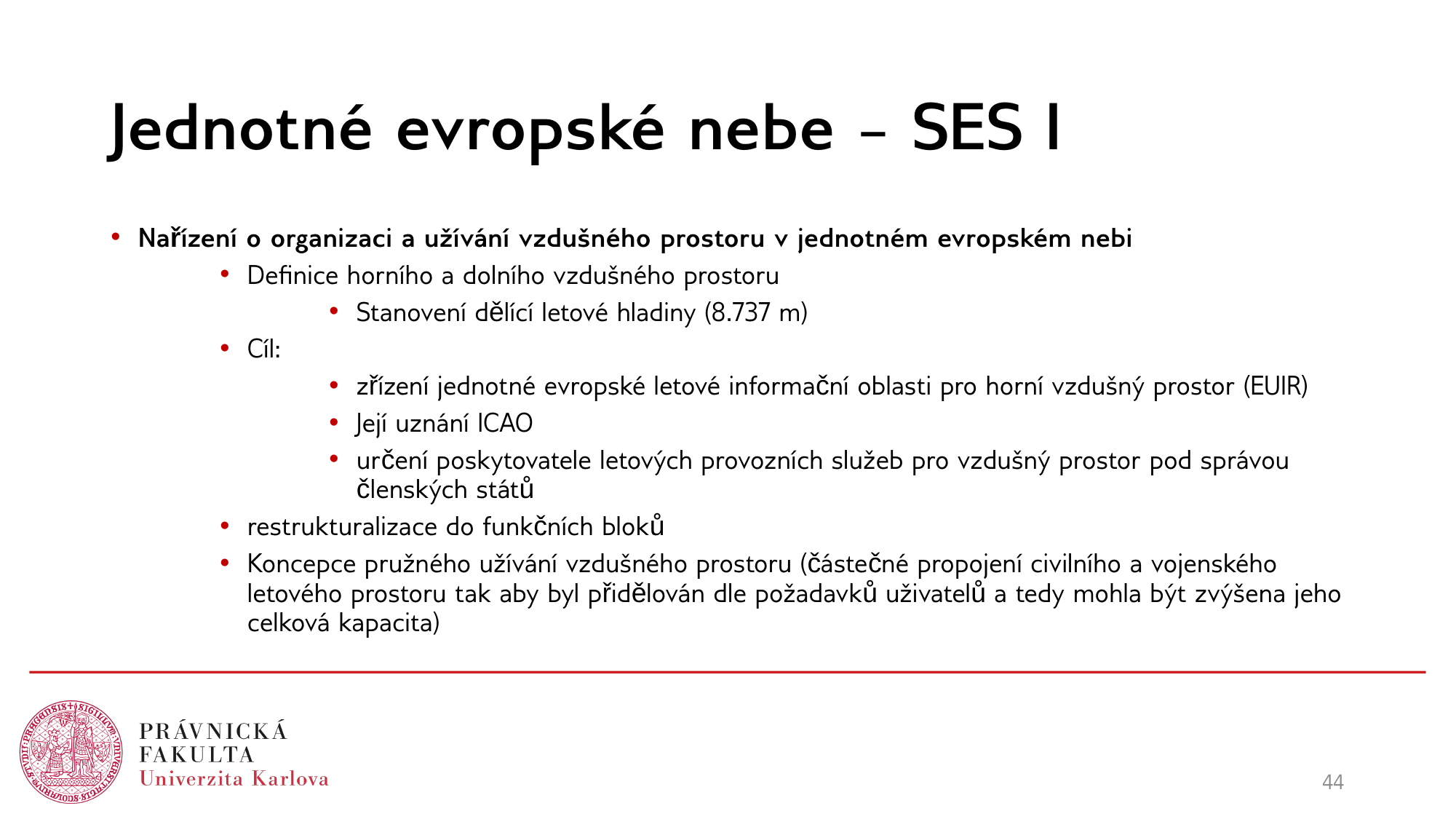

# Jednotné evropské nebe – SES I
Nařízení o organizaci a užívání vzdušného prostoru v jednotném evropském nebi
Definice horního a dolního vzdušného prostoru
Stanovení dělící letové hladiny (8.737 m)
Cíl:
zřízení jednotné evropské letové informační oblasti pro horní vzdušný prostor (EUIR)
Její uznání ICAO
určení poskytovatele letových provozních služeb pro vzdušný prostor pod správou členských států
restrukturalizace do funkčních bloků
Koncepce pružného užívání vzdušného prostoru (částečné propojení civilního a vojenského letového prostoru tak aby byl přidělován dle požadavků uživatelů a tedy mohla být zvýšena jeho celková kapacita)

44